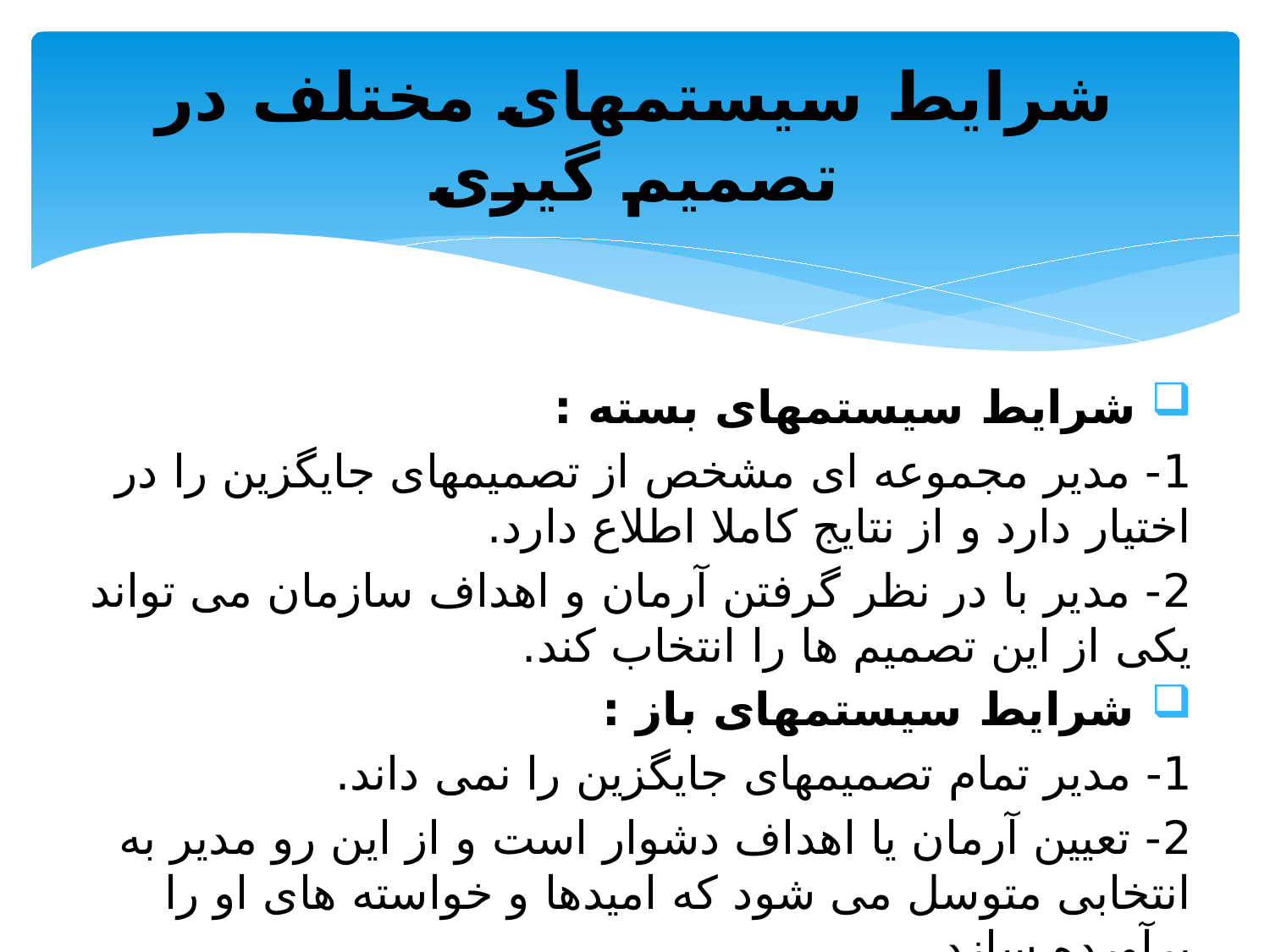

# شرایط سیستمهای مختلف در تصمیم گیری
 شرایط سیستمهای بسته :
1- مدیر مجموعه ای مشخص از تصمیمهای جایگزین را در اختیار دارد و از نتایج کاملا اطلاع دارد.
2- مدیر با در نظر گرفتن آرمان و اهداف سازمان می تواند یکی از این تصمیم ها را انتخاب کند.
 شرایط سیستمهای باز :
1- مدیر تمام تصمیمهای جایگزین را نمی داند.
2- تعیین آرمان یا اهداف دشوار است و از این رو مدیر به انتخابی متوسل می شود که امیدها و خواسته های او را برآورده سازد.